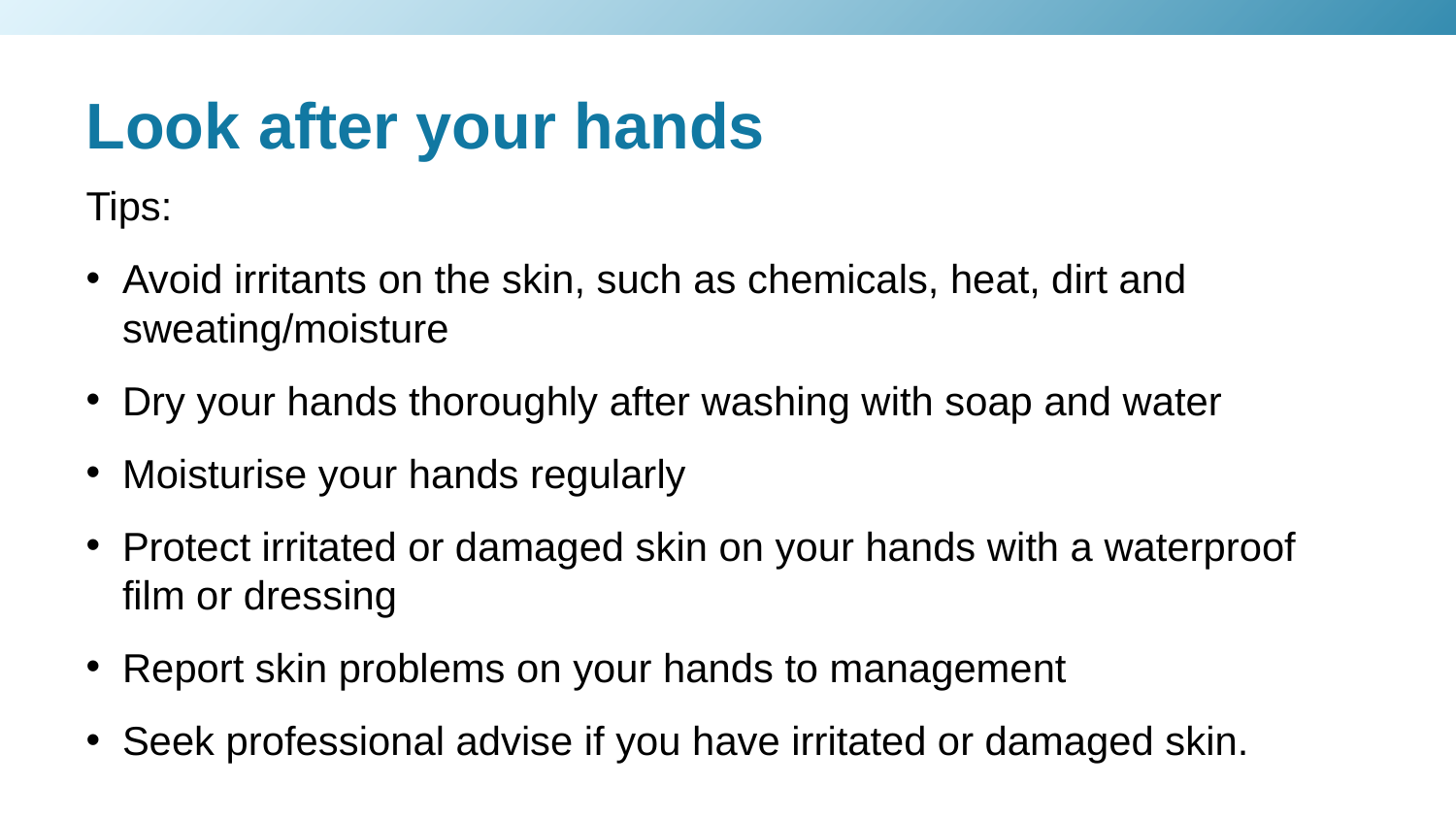

# Look after your hands
Tips:
Avoid irritants on the skin, such as chemicals, heat, dirt and sweating/moisture
Dry your hands thoroughly after washing with soap and water
Moisturise your hands regularly
Protect irritated or damaged skin on your hands with a waterproof film or dressing
Report skin problems on your hands to management
Seek professional advise if you have irritated or damaged skin.